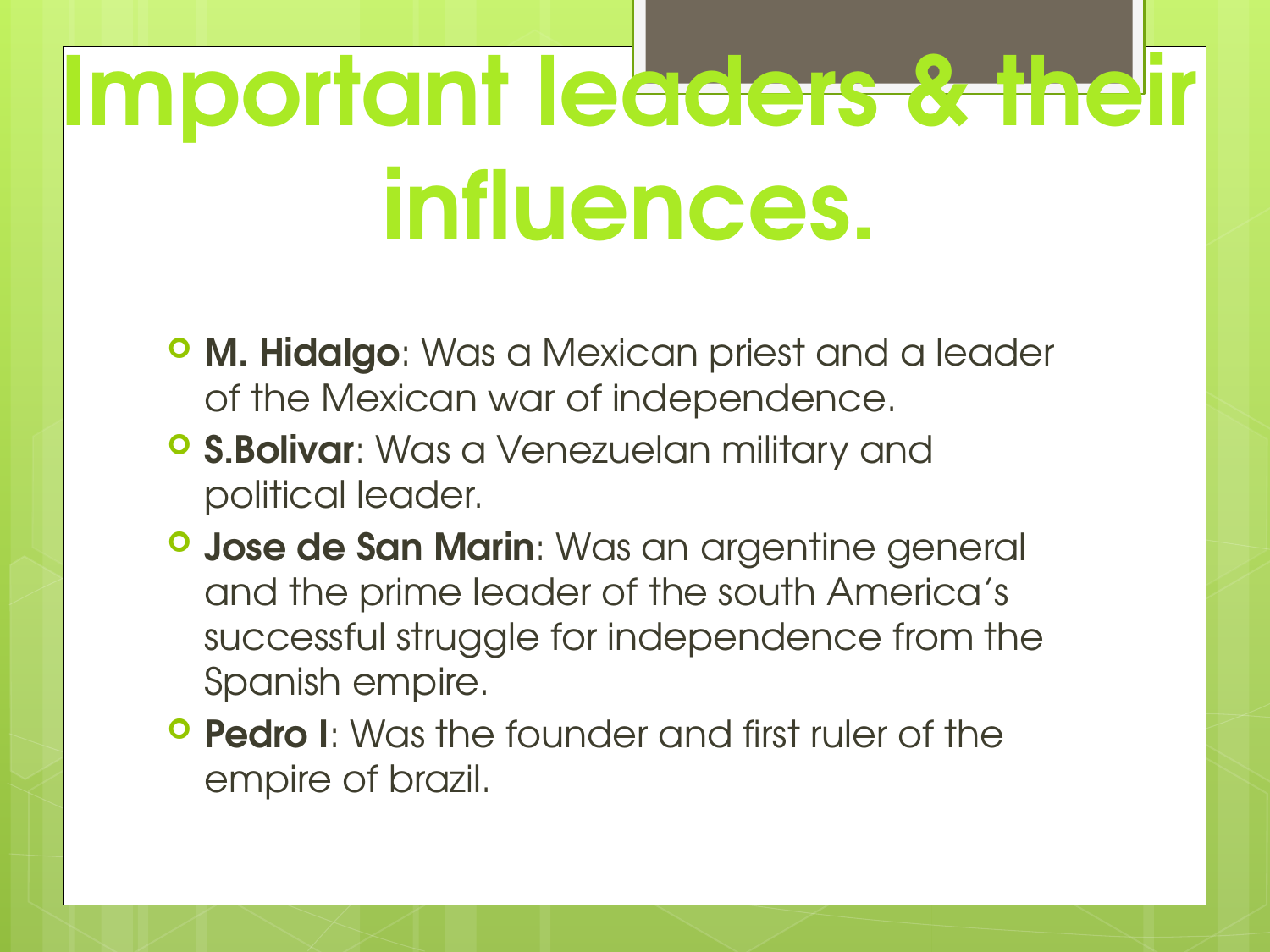

Important leaders & their influences.
M. Hidalgo: Was a Mexican priest and a leader of the Mexican war of independence.
S.Bolivar: Was a Venezuelan military and political leader.
Jose de San Marin: Was an argentine general and the prime leader of the south America’s successful struggle for independence from the Spanish empire.
Pedro I: Was the founder and first ruler of the empire of brazil.